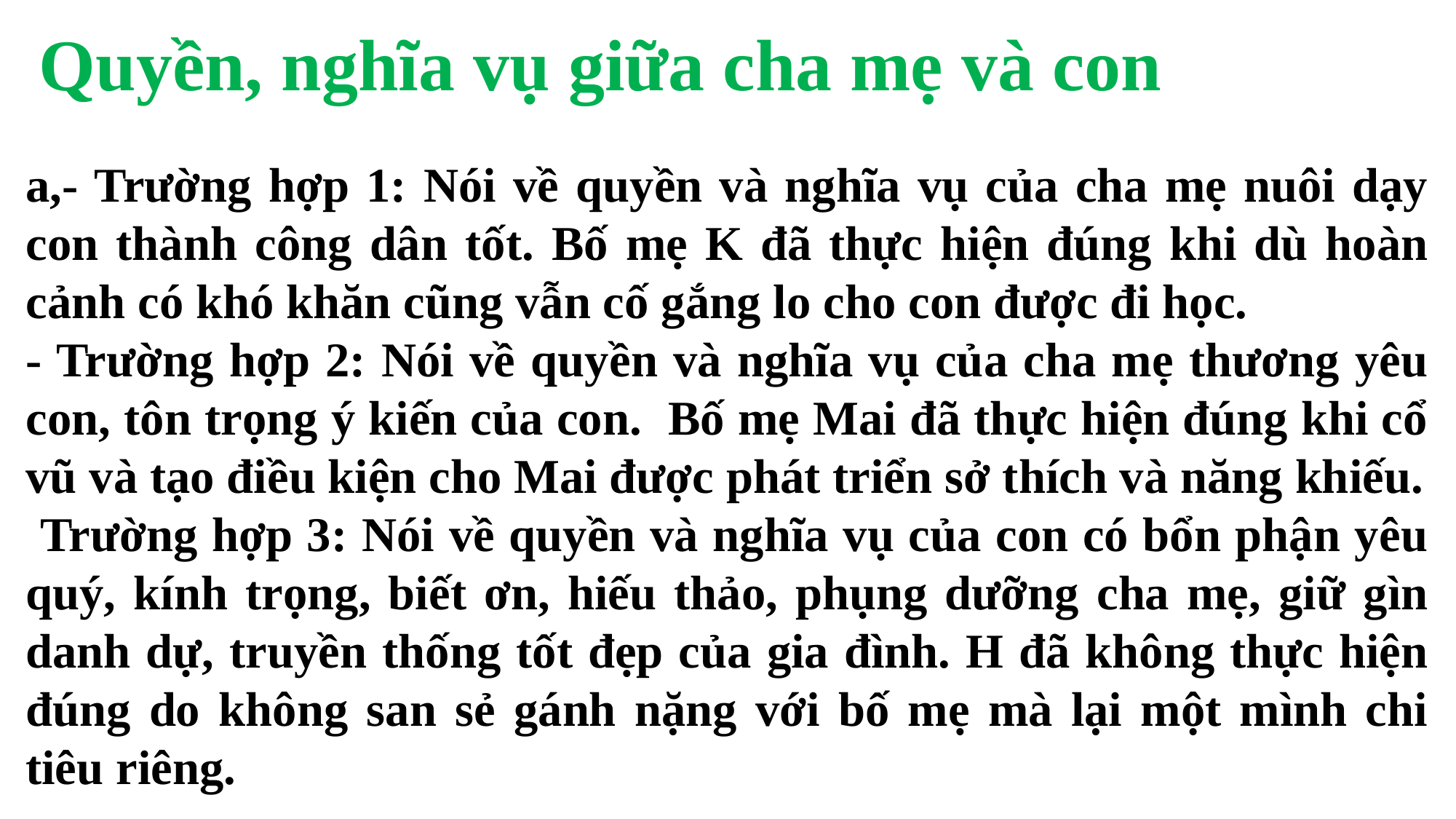

Quyền, nghĩa vụ giữa cha mẹ và con
a,- Trường hợp 1: Nói về quyền và nghĩa vụ của cha mẹ nuôi dạy con thành công dân tốt. Bố mẹ K đã thực hiện đúng khi dù hoàn cảnh có khó khăn cũng vẫn cố gắng lo cho con được đi học.
- Trường hợp 2: Nói về quyền và nghĩa vụ của cha mẹ thương yêu con, tôn trọng ý kiến của con.  Bố mẹ Mai đã thực hiện đúng khi cổ vũ và tạo điều kiện cho Mai được phát triển sở thích và năng khiếu.
 Trường hợp 3: Nói về quyền và nghĩa vụ của con có bổn phận yêu quý, kính trọng, biết ơn, hiếu thảo, phụng dưỡng cha mẹ, giữ gìn danh dự, truyền thống tốt đẹp của gia đình. H đã không thực hiện đúng do không san sẻ gánh nặng với bố mẹ mà lại một mình chi tiêu riêng.